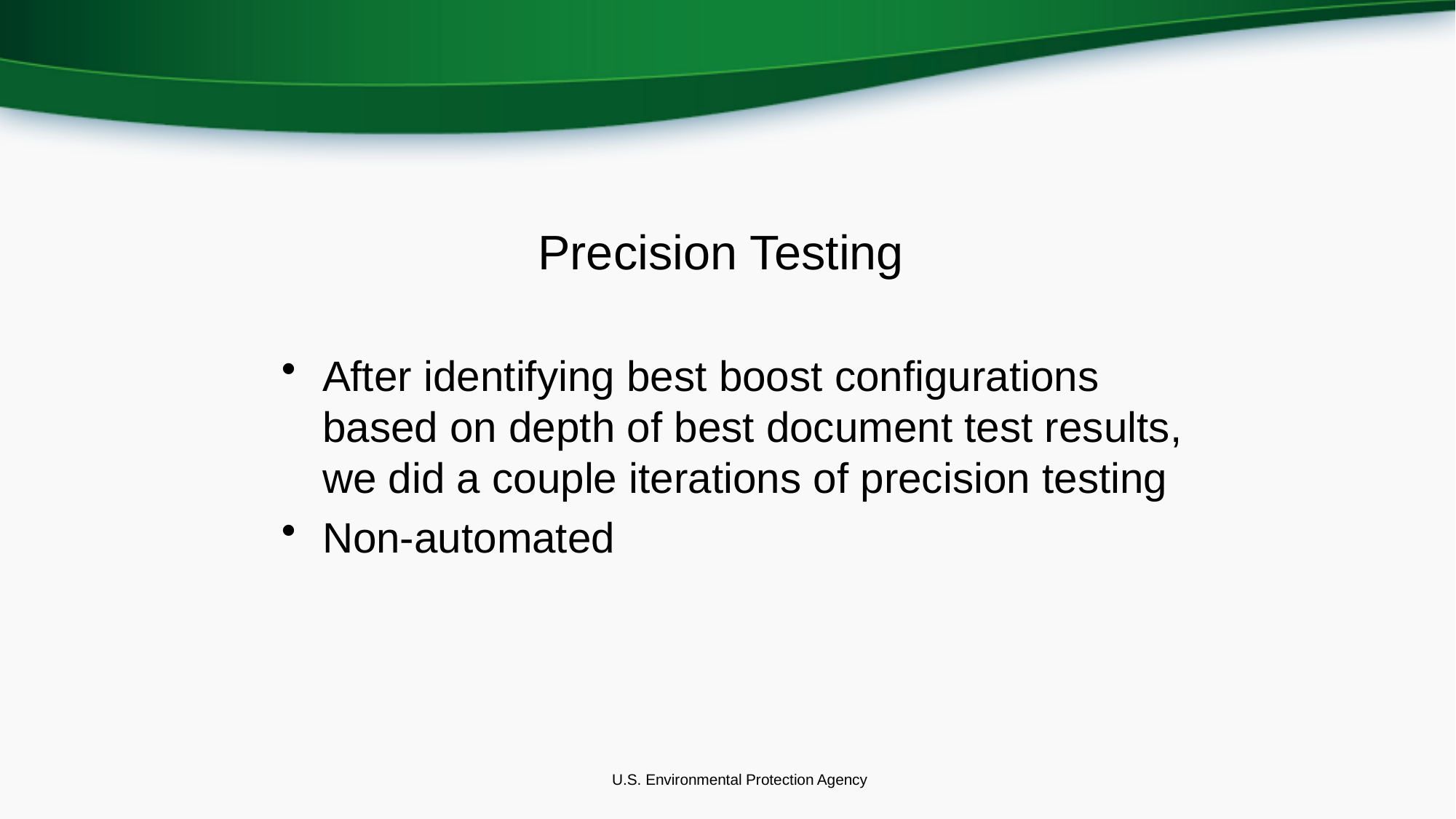

# Precision Testing

After identifying best boost configurations based on depth of best document test results, we did a couple iterations of precision testing
Non-automated

U.S. Environmental Protection Agency